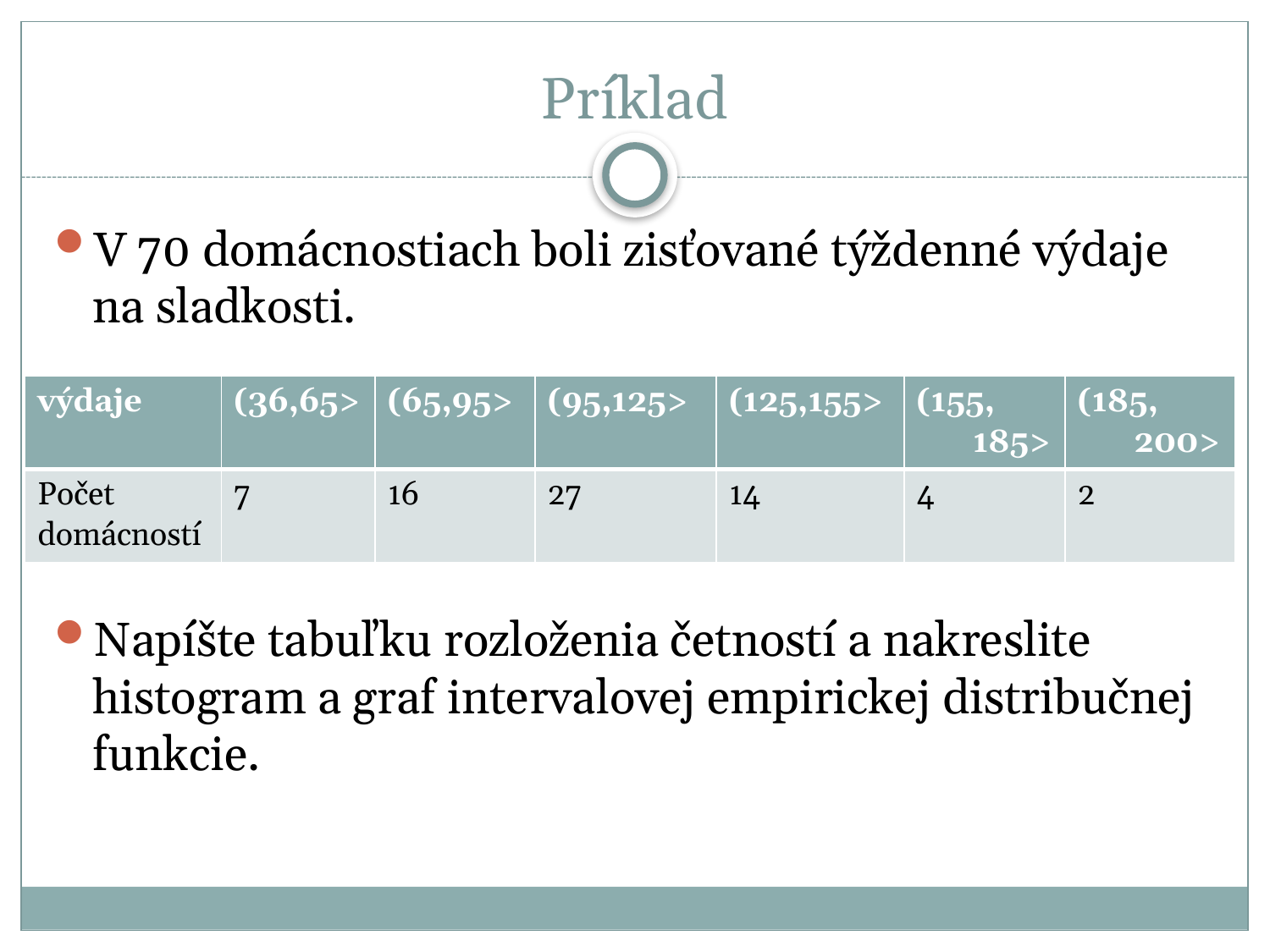

# Príklad
V 70 domácnostiach boli zisťované týždenné výdaje na sladkosti.

Napíšte tabuľku rozloženia četností a nakreslite histogram a graf intervalovej empirickej distribučnej funkcie.

| výdaje | (36,65> | (65,95> | (95,125> | (125,155> | (155, 185> | (185, 200> |
| --- | --- | --- | --- | --- | --- | --- |
| Počet domácností | 7 | 16 | 27 | 14 | 4 | 2 |